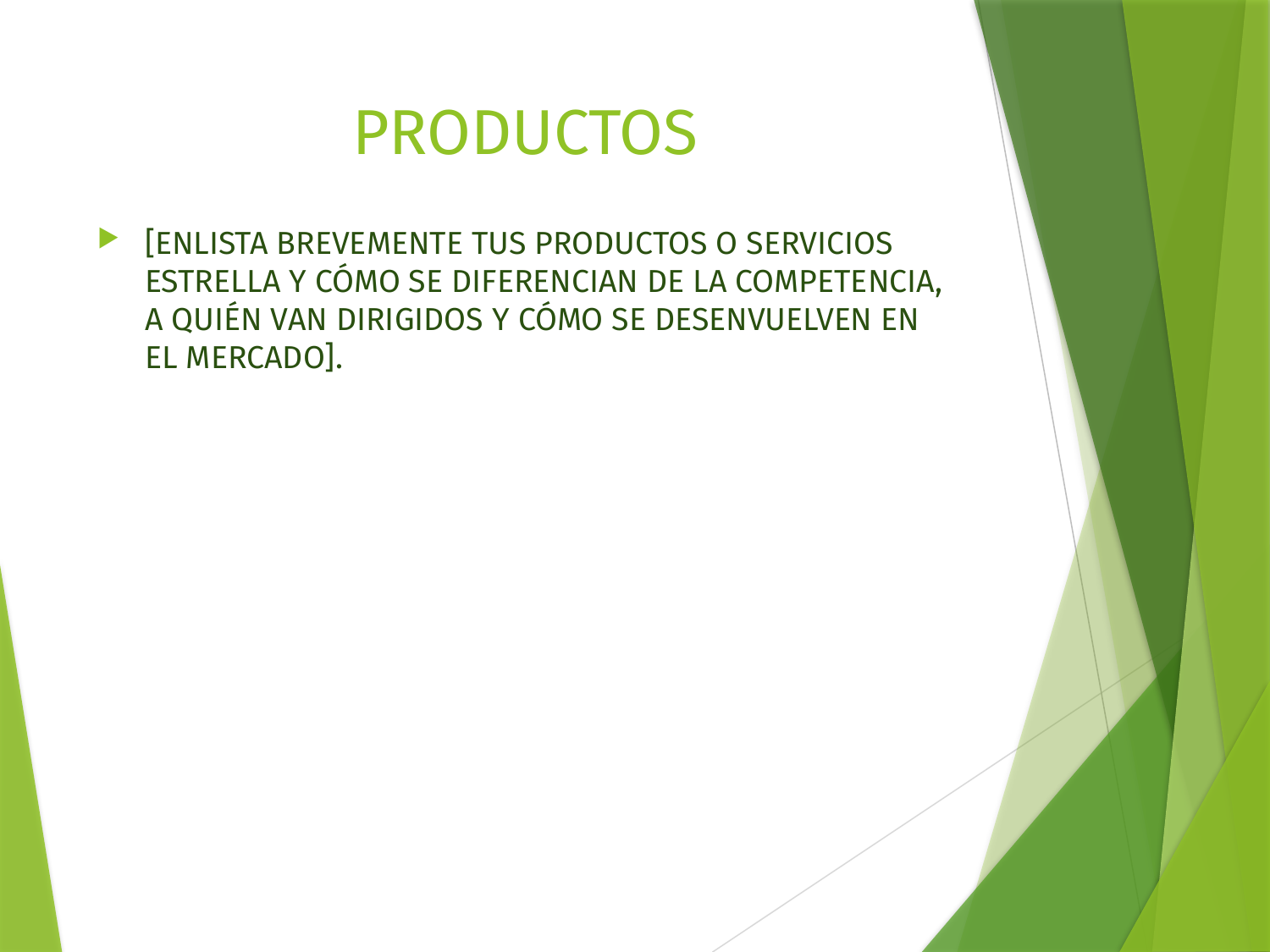

# PRODUCTOS
[ENLISTA BREVEMENTE TUS PRODUCTOS O SERVICIOS ESTRELLA Y CÓMO SE DIFERENCIAN DE LA COMPETENCIA, A QUIÉN VAN DIRIGIDOS Y CÓMO SE DESENVUELVEN EN EL MERCADO].